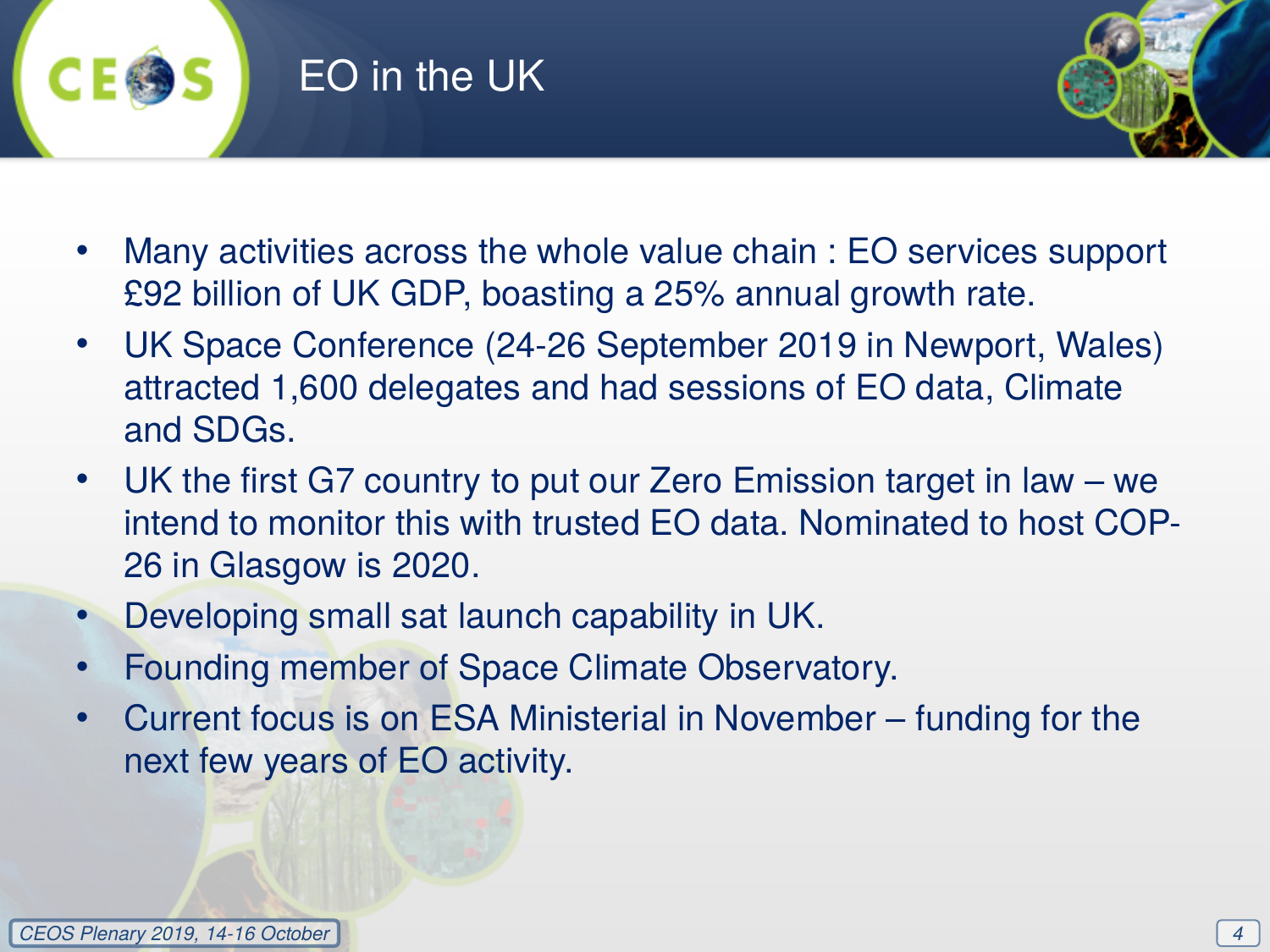

EO in the UK
Many activities across the whole value chain : EO services support £92 billion of UK GDP, boasting a 25% annual growth rate.
UK Space Conference (24-26 September 2019 in Newport, Wales) attracted 1,600 delegates and had sessions of EO data, Climate and SDGs.
UK the first G7 country to put our Zero Emission target in law – we intend to monitor this with trusted EO data. Nominated to host COP-26 in Glasgow is 2020.
Developing small sat launch capability in UK.
Founding member of Space Climate Observatory.
Current focus is on ESA Ministerial in November – funding for the next few years of EO activity.

4